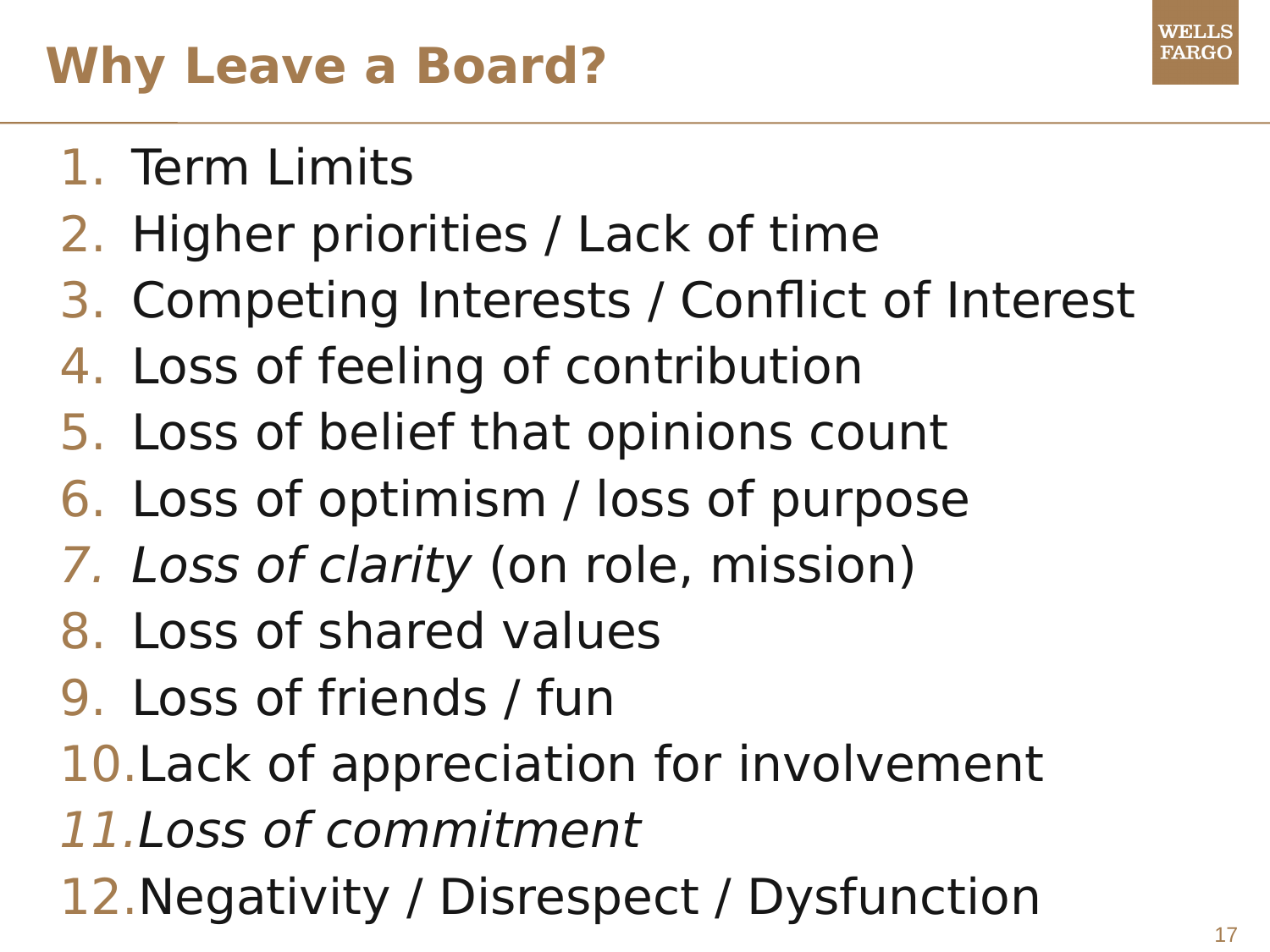

# Why Leave a Board?
Term Limits
Higher priorities / Lack of time
Competing Interests / Conflict of Interest
Loss of feeling of contribution
Loss of belief that opinions count
Loss of optimism / loss of purpose
Loss of clarity (on role, mission)
Loss of shared values
Loss of friends / fun
Lack of appreciation for involvement
Loss of commitment
Negativity / Disrespect / Dysfunction